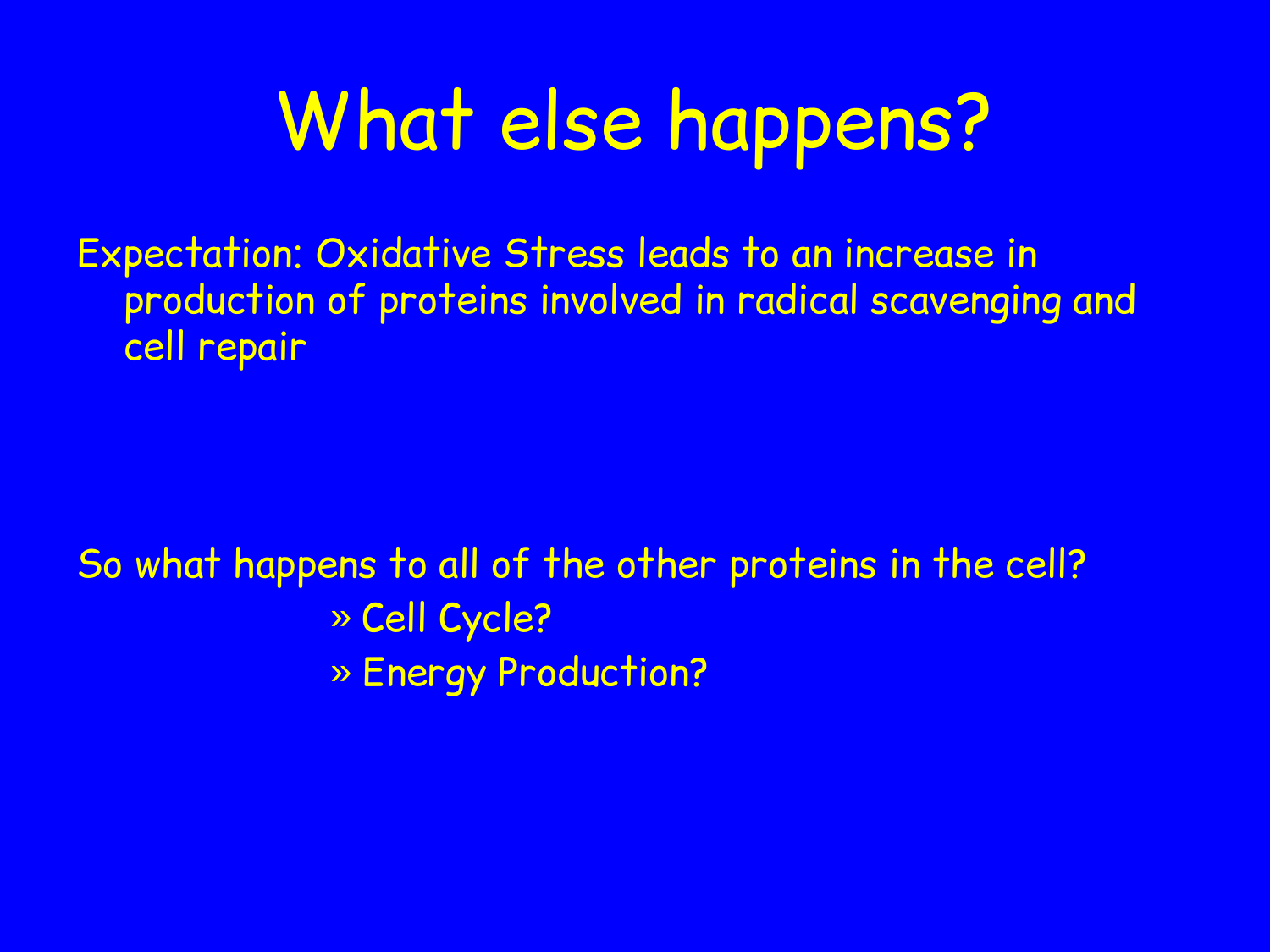

# What else happens?
Expectation: Oxidative Stress leads to an increase in production of proteins involved in radical scavenging and cell repair

So what happens to all of the other proteins in the cell?
Cell Cycle?
Energy Production?